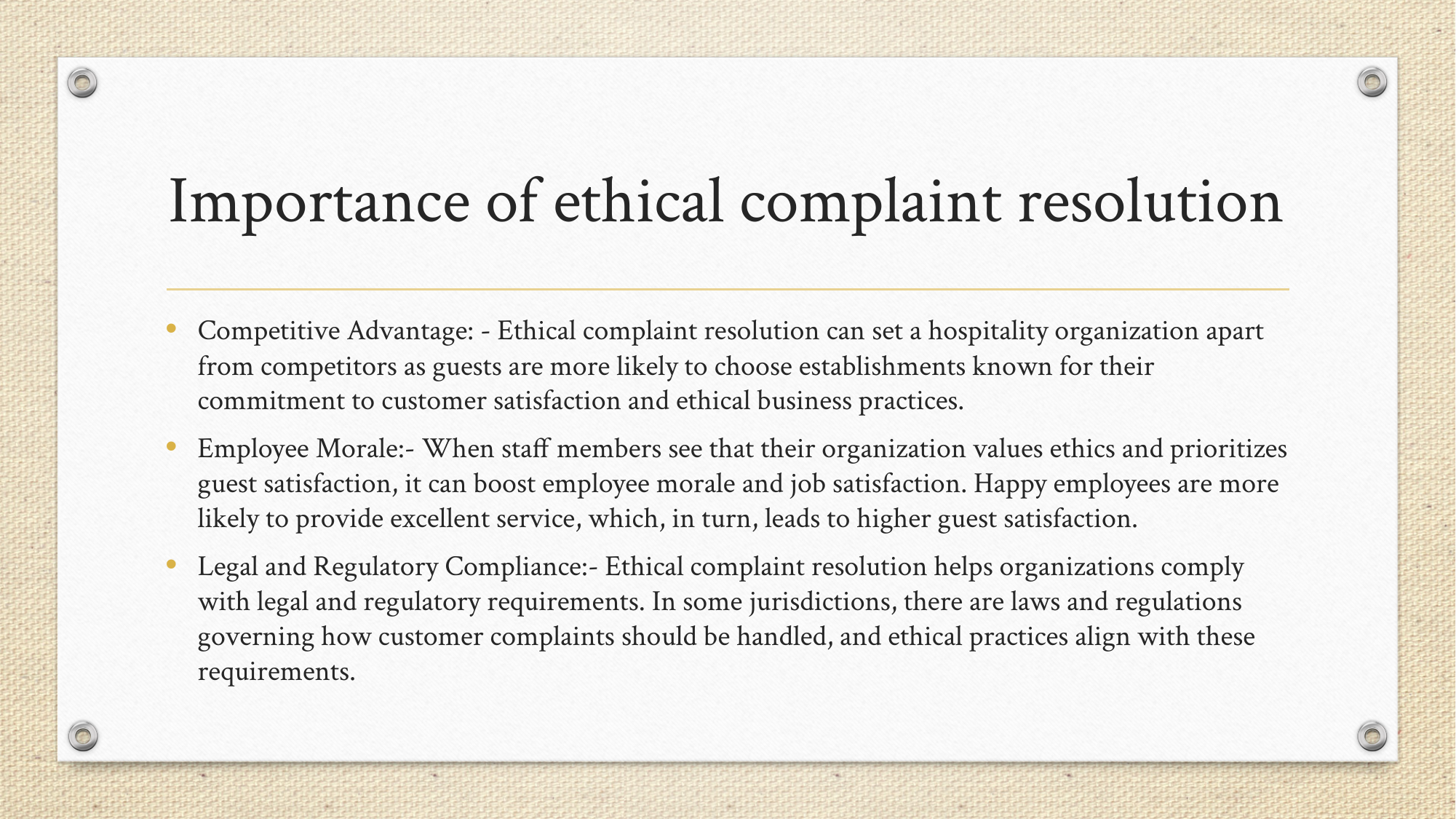

# Importance of ethical complaint resolution
Competitive Advantage: - Ethical complaint resolution can set a hospitality organization apart from competitors as guests are more likely to choose establishments known for their commitment to customer satisfaction and ethical business practices.
Employee Morale:- When staff members see that their organization values ethics and prioritizes guest satisfaction, it can boost employee morale and job satisfaction. Happy employees are more likely to provide excellent service, which, in turn, leads to higher guest satisfaction.
Legal and Regulatory Compliance:- Ethical complaint resolution helps organizations comply with legal and regulatory requirements. In some jurisdictions, there are laws and regulations governing how customer complaints should be handled, and ethical practices align with these requirements.